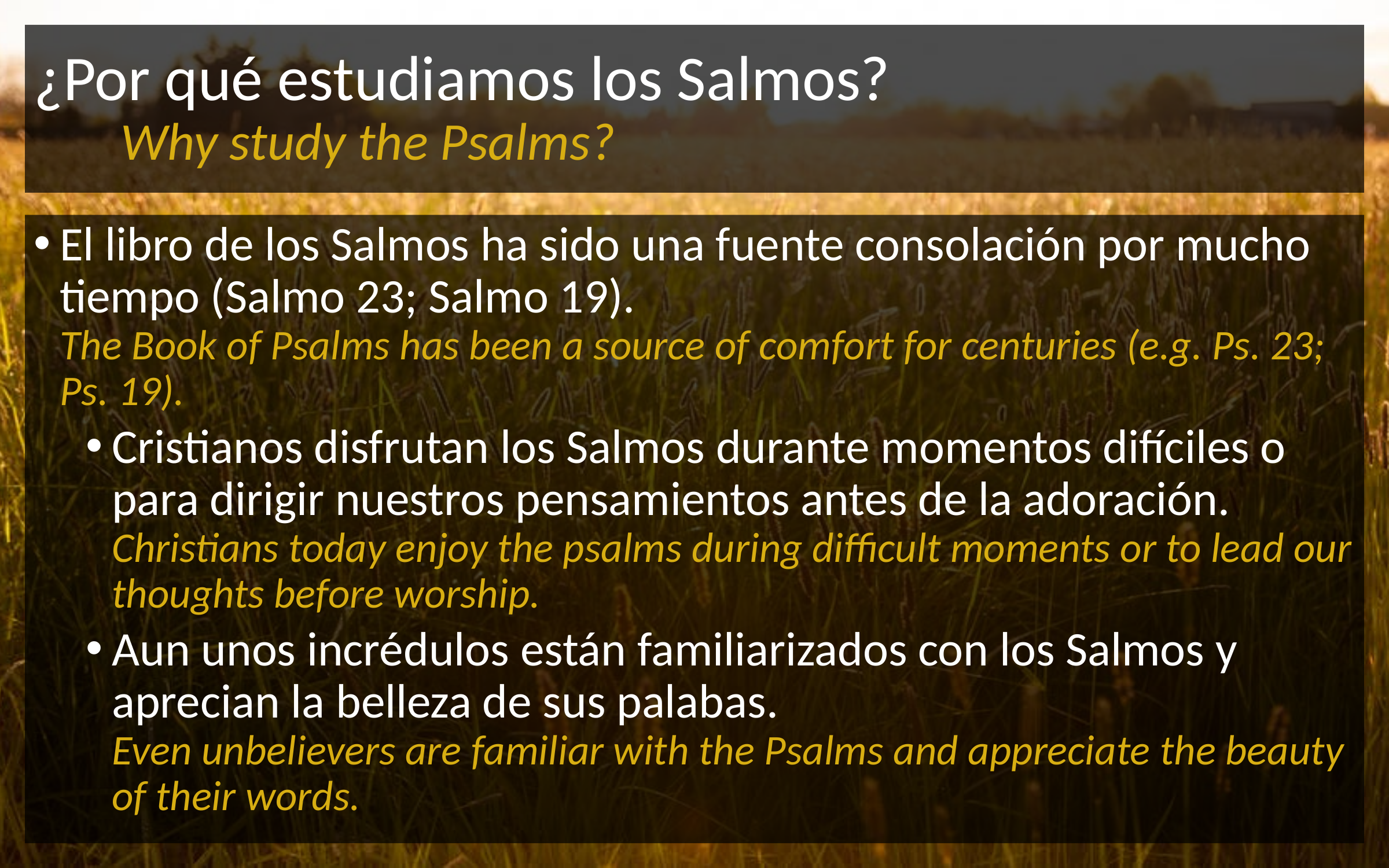

# ¿Por qué estudiamos los Salmos? Why study the Psalms?
El libro de los Salmos ha sido una fuente consolación por mucho tiempo (Salmo 23; Salmo 19).
The Book of Psalms has been a source of comfort for centuries (e.g. Ps. 23; Ps. 19).
Cristianos disfrutan los Salmos durante momentos difíciles o para dirigir nuestros pensamientos antes de la adoración.
Christians today enjoy the psalms during difficult moments or to lead our thoughts before worship.
Aun unos incrédulos están familiarizados con los Salmos y aprecian la belleza de sus palabas.
Even unbelievers are familiar with the Psalms and appreciate the beauty of their words.